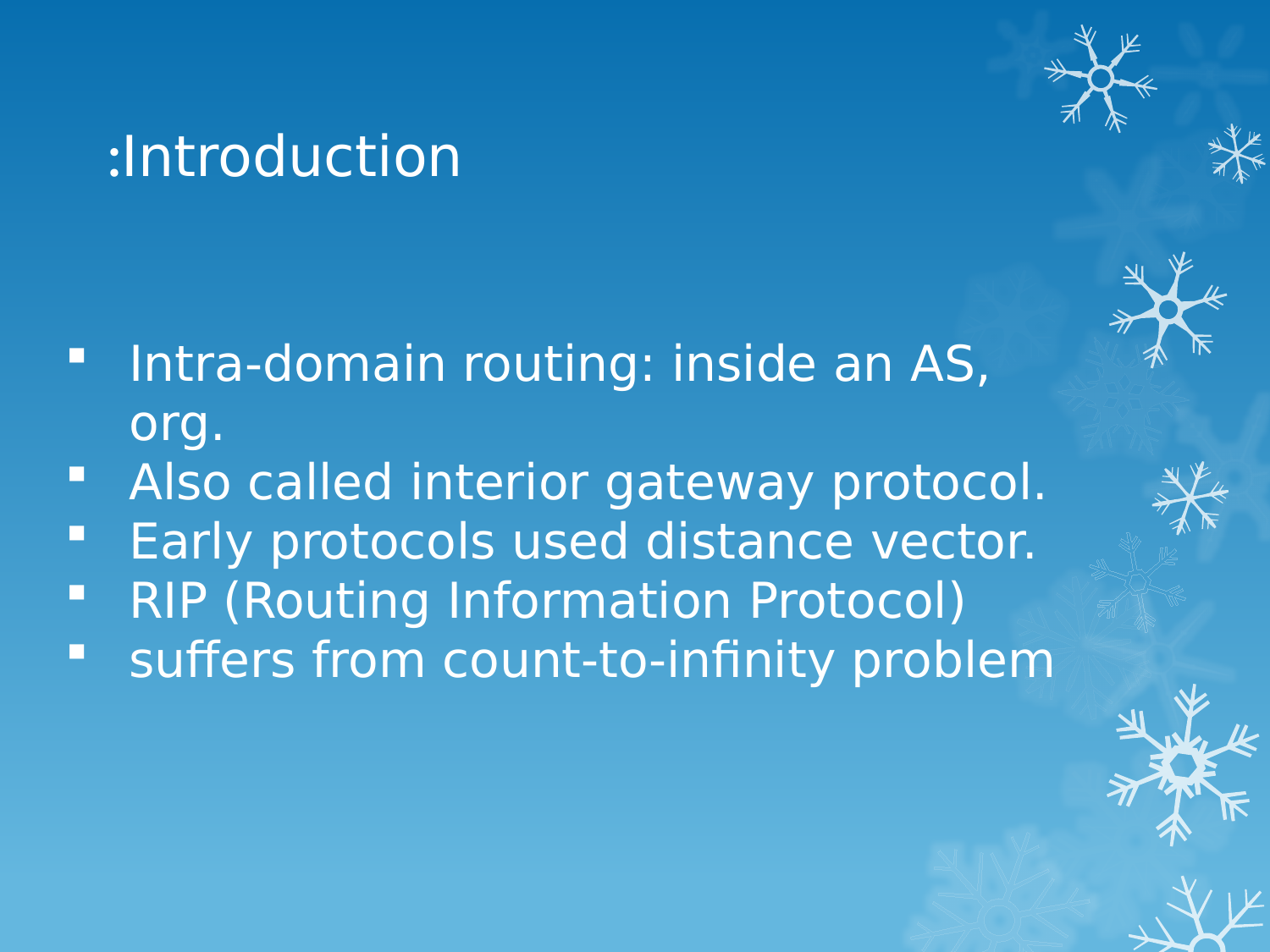

# Introduction:
Intra‐domain routing: inside an AS, org.
Also called interior gateway protocol.
Early protocols used distance vector.
RIP (Routing Information Protocol)
suffers from count‐to‐infinity problem